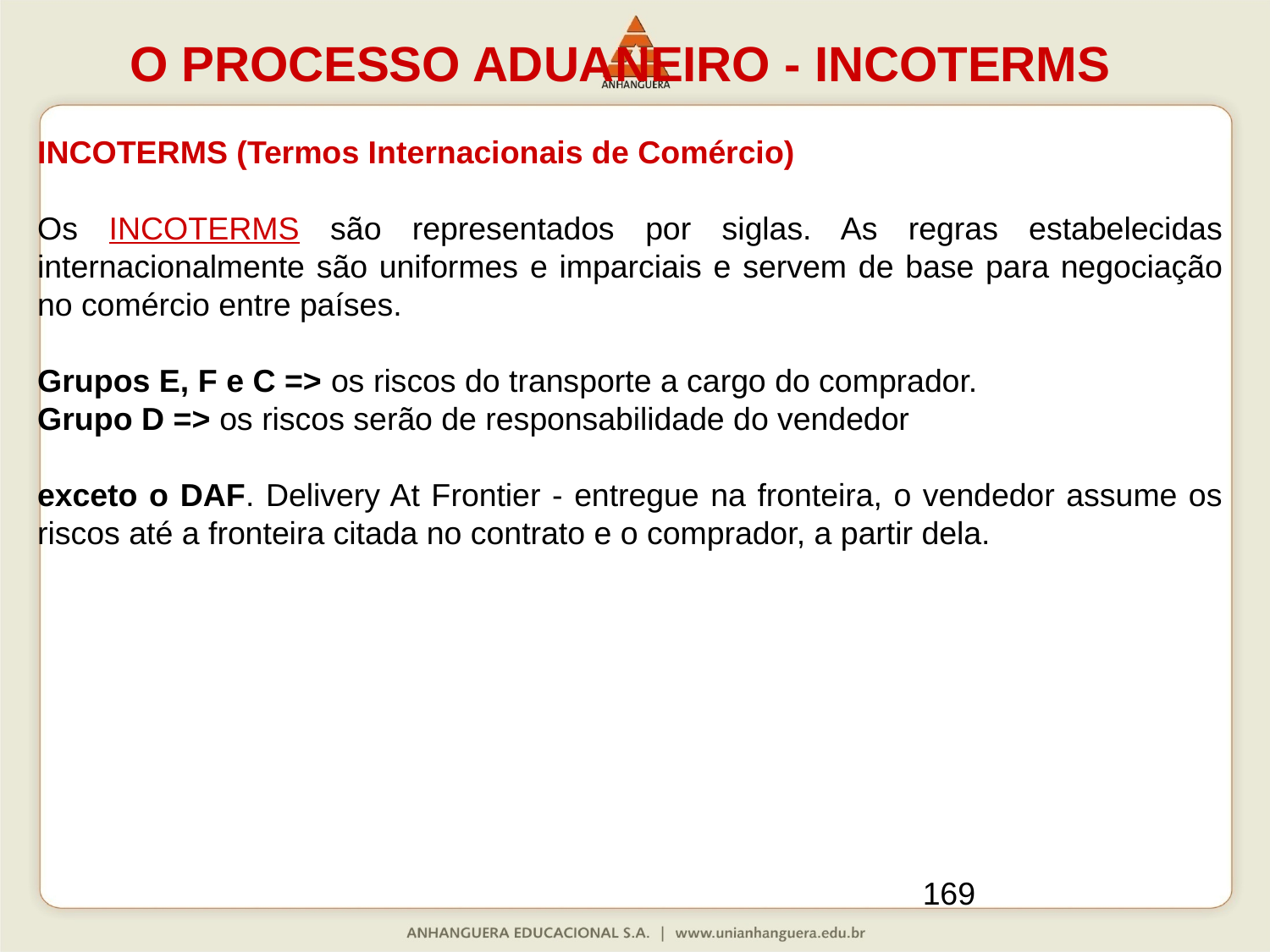

O PROCESSO ADUANEIRO - INCOTERMS
INCOTERMS (Termos Internacionais de Comércio)

Os INCOTERMS são representados por siglas. As regras estabelecidas internacionalmente são uniformes e imparciais e servem de base para negociação no comércio entre países.

Grupos E, F e C => os riscos do transporte a cargo do comprador.
Grupo D => os riscos serão de responsabilidade do vendedor

exceto o DAF. Delivery At Frontier - entregue na fronteira, o vendedor assume os riscos até a fronteira citada no contrato e o comprador, a partir dela.

169